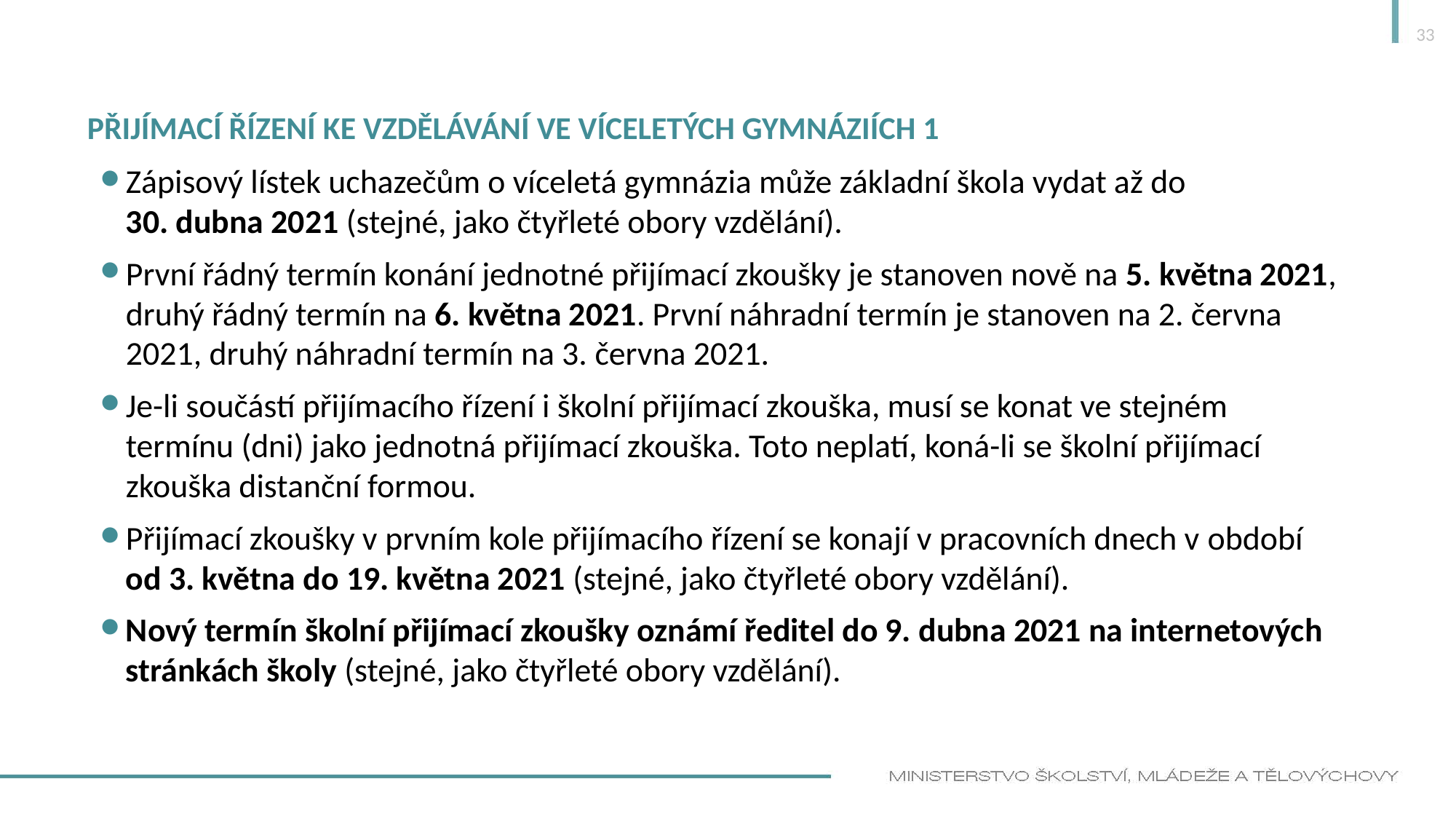

33
# Přijímací řízení ke vzdělávání ve víceletých gymnáziích 1
Zápisový lístek uchazečům o víceletá gymnázia může základní škola vydat až do 30. dubna 2021 (stejné, jako čtyřleté obory vzdělání).
První řádný termín konání jednotné přijímací zkoušky je stanoven nově na 5. května 2021, druhý řádný termín na 6. května 2021. První náhradní termín je stanoven na 2. června 2021, druhý náhradní termín na 3. června 2021.
Je-li součástí přijímacího řízení i školní přijímací zkouška, musí se konat ve stejném termínu (dni) jako jednotná přijímací zkouška. Toto neplatí, koná-li se školní přijímací zkouška distanční formou.
Přijímací zkoušky v prvním kole přijímacího řízení se konají v pracovních dnech v období od 3. května do 19. května 2021 (stejné, jako čtyřleté obory vzdělání).
Nový termín školní přijímací zkoušky oznámí ředitel do 9. dubna 2021 na internetových stránkách školy (stejné, jako čtyřleté obory vzdělání).